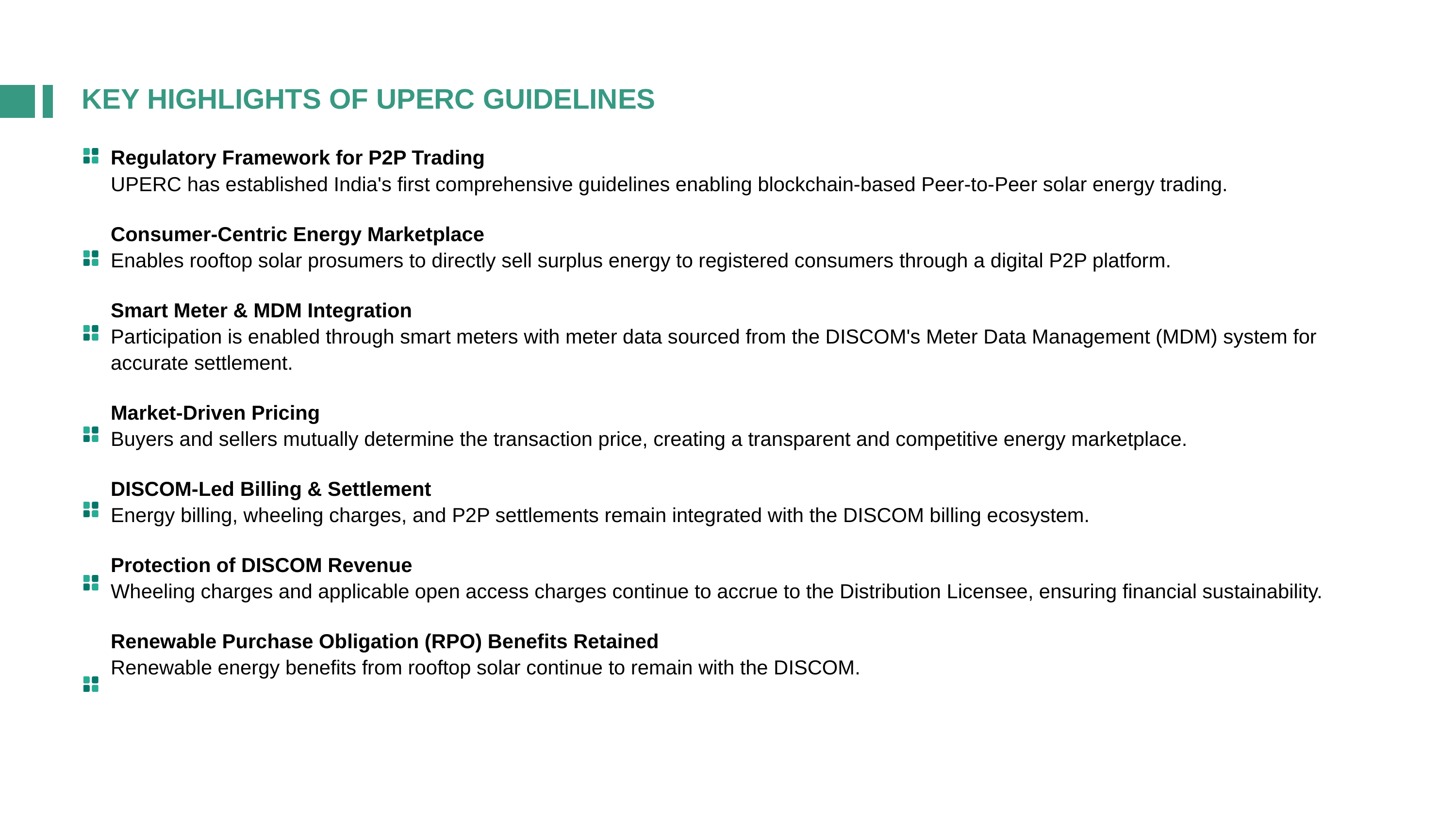

KEY HIGHLIGHTS OF UPERC GUIDELINES

Regulatory Framework for P2P Trading
UPERC has established India's first comprehensive guidelines enabling blockchain-based Peer-to-Peer solar energy trading.

Consumer-Centric Energy Marketplace
Enables rooftop solar prosumers to directly sell surplus energy to registered consumers through a digital P2P platform.

Smart Meter & MDM Integration
Participation is enabled through smart meters with meter data sourced from the DISCOM's Meter Data Management (MDM) system for accurate settlement.

Market-Driven Pricing
Buyers and sellers mutually determine the transaction price, creating a transparent and competitive energy marketplace.

DISCOM-Led Billing & Settlement
Energy billing, wheeling charges, and P2P settlements remain integrated with the DISCOM billing ecosystem.

Protection of DISCOM Revenue
Wheeling charges and applicable open access charges continue to accrue to the Distribution Licensee, ensuring financial sustainability.

Renewable Purchase Obligation (RPO) Benefits Retained
Renewable energy benefits from rooftop solar continue to remain with the DISCOM.